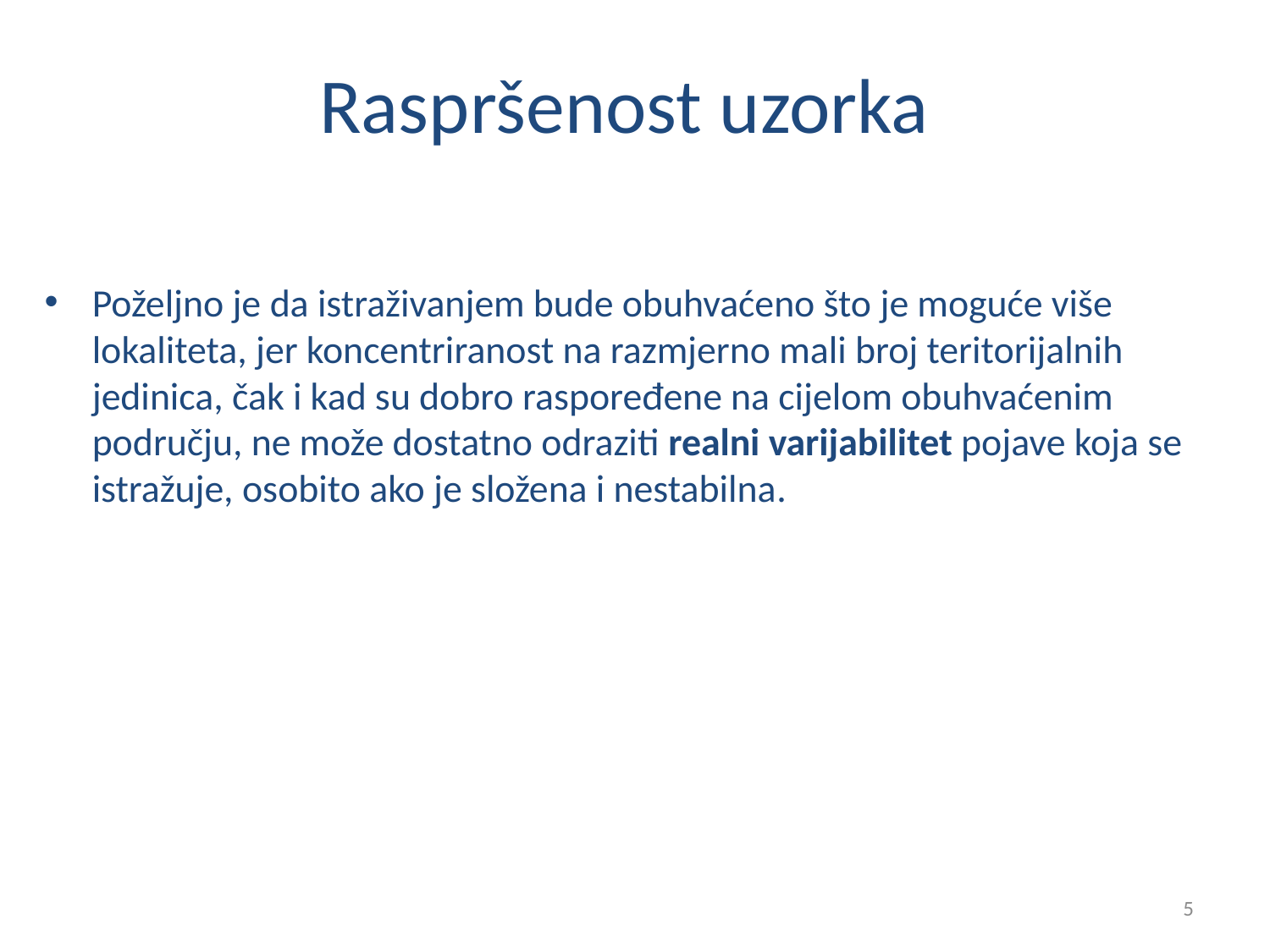

# Raspršenost uzorka

Poželjno je da istraživanjem bude obuhvaćeno što je moguće više lokaliteta, jer koncentriranost na razmjerno mali broj teritorijalnih jedinica, čak i kad su dobro raspoređene na cijelom obuhvaćenim području, ne može dostatno odraziti realni varijabilitet pojave koja se istražuje, osobito ako je složena i nestabilna.

5